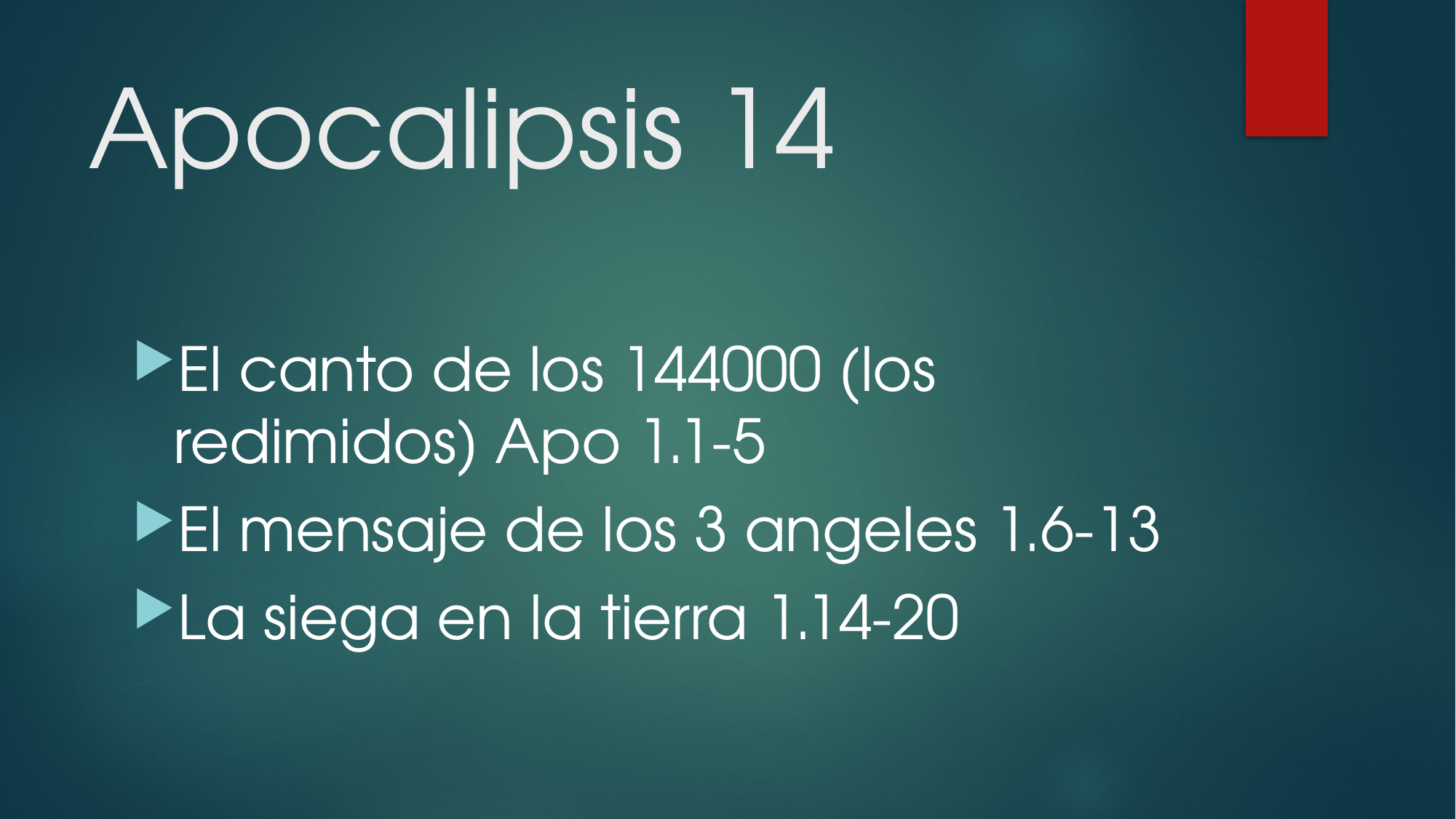

# Apocalipsis 14
El canto de los 144000 (los redimidos) Apo 1.1-5
El mensaje de los 3 angeles 1.6-13
La siega en la tierra 1.14-20